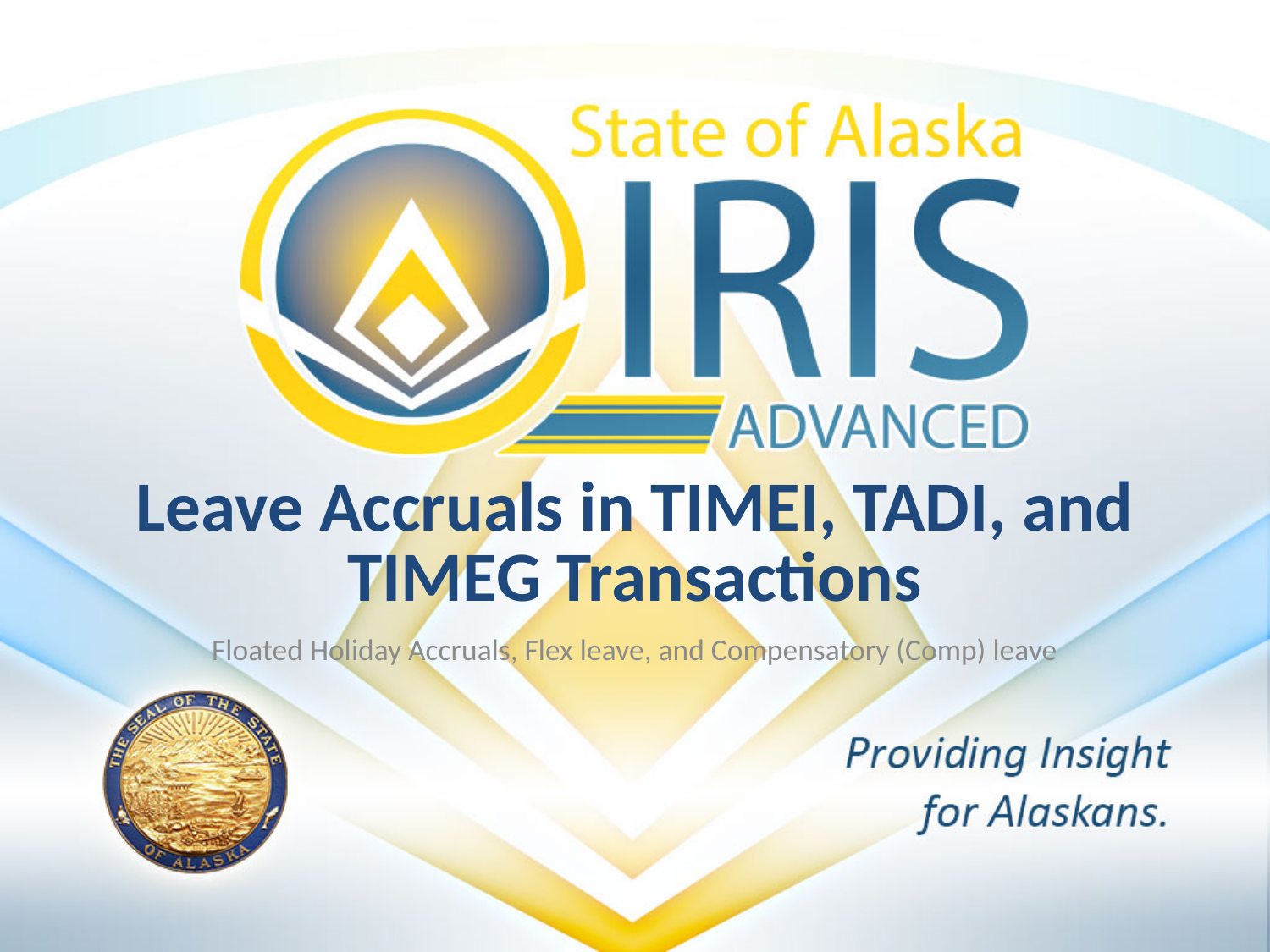

# Leave Accruals in TIMEI, TADI, and TIMEG Transactions
Floated Holiday Accruals, Flex leave, and Compensatory (Comp) leave